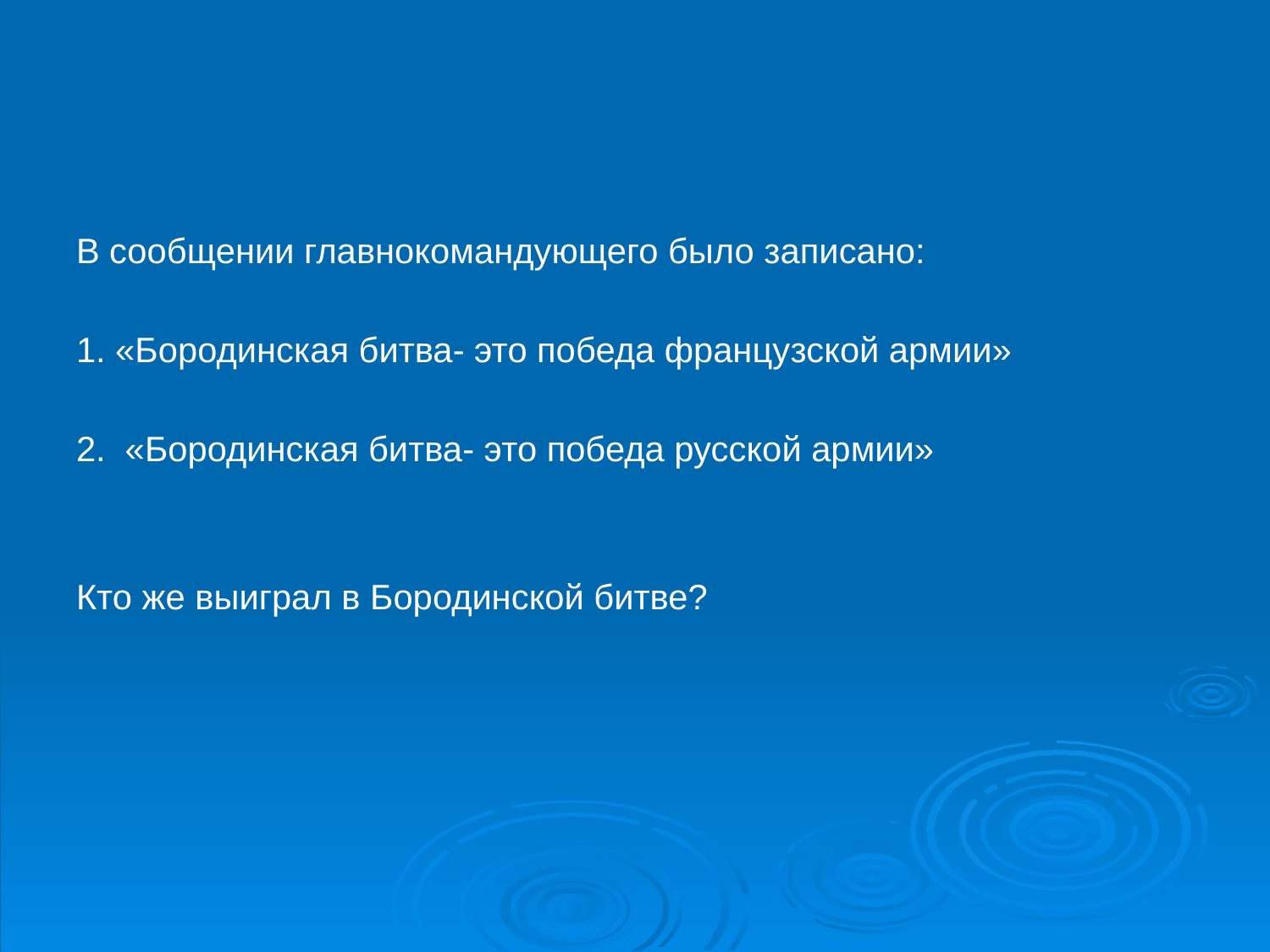

#
В сообщении главнокомандующего было записано:

1. «Бородинская битва- это победа французской армии»

2.  «Бородинская битва- это победа русской армии»

Кто же выиграл в Бородинской битве?